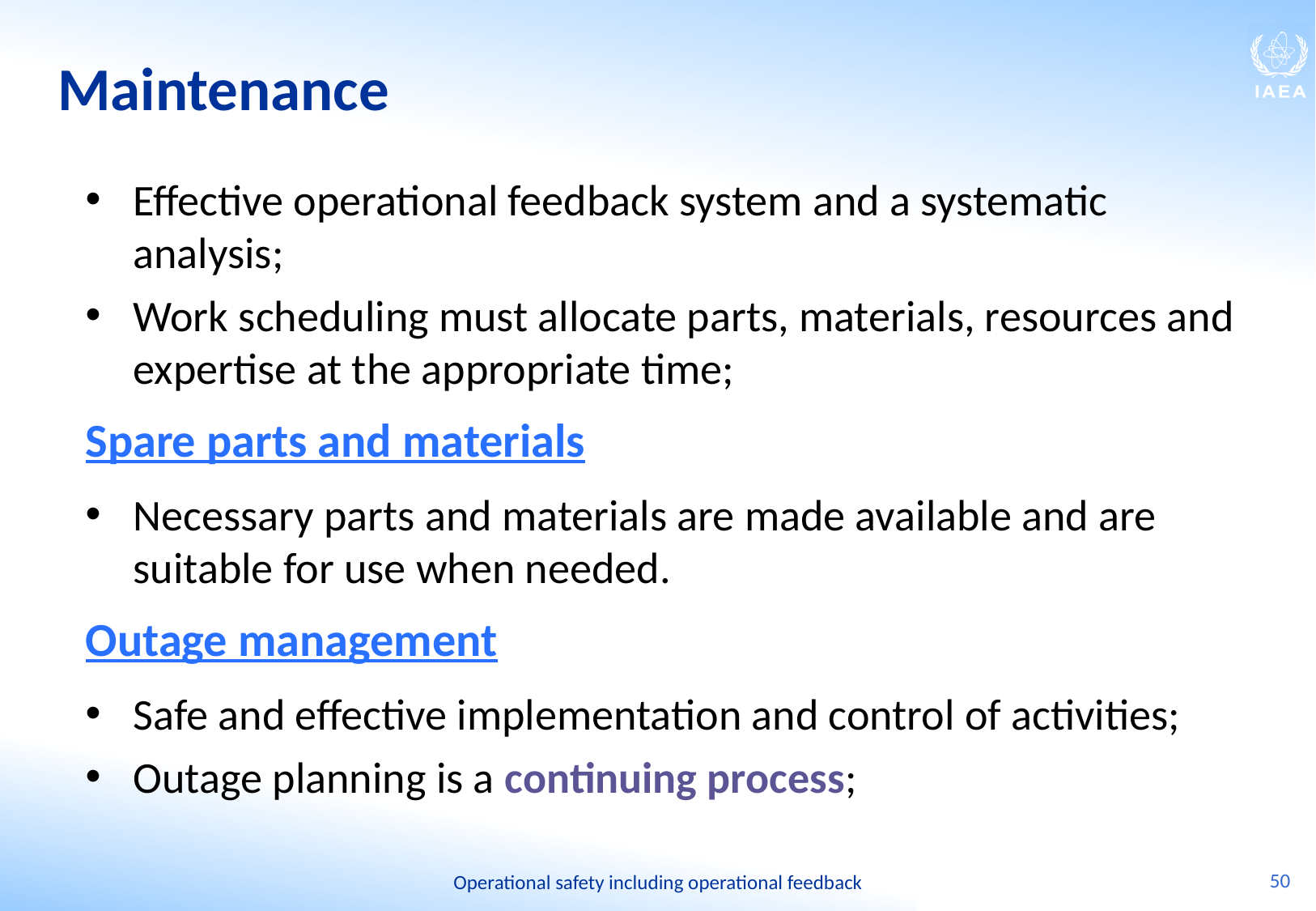

# Maintenance
Effective operational feedback system and a systematic analysis;
Work scheduling must allocate parts, materials, resources and expertise at the appropriate time;
Spare parts and materials
Necessary parts and materials are made available and are suitable for use when needed.
Outage management
Safe and effective implementation and control of activities;
Outage planning is a continuing process;
50